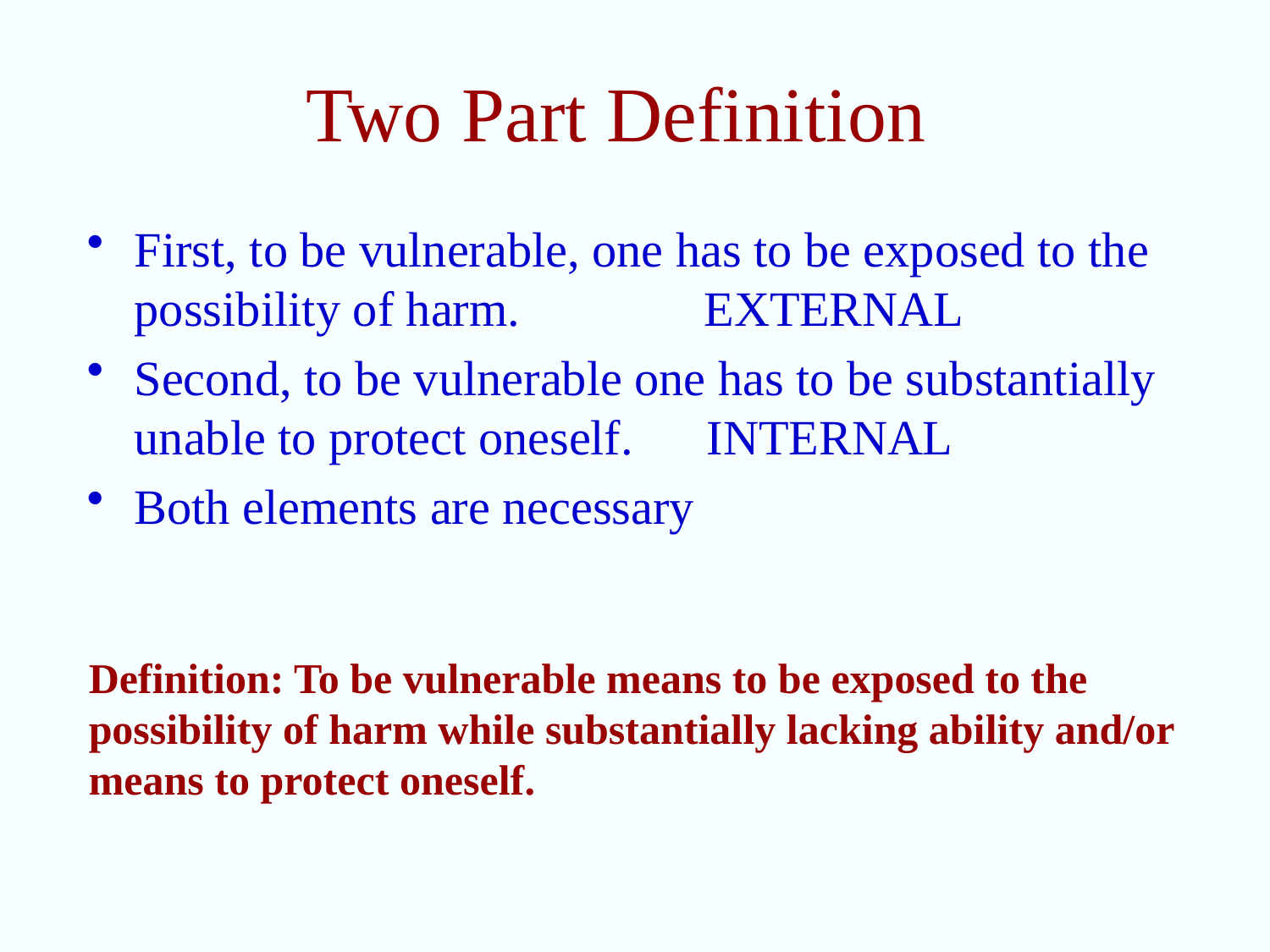

# Two Part Definition
First, to be vulnerable, one has to be exposed to the possibility of harm.               EXTERNAL
Second, to be vulnerable one has to be substantially unable to protect oneself.      INTERNAL
Both elements are necessary

Definition: To be vulnerable means to be exposed to the possibility of harm while substantially lacking ability and/or
means to protect oneself.